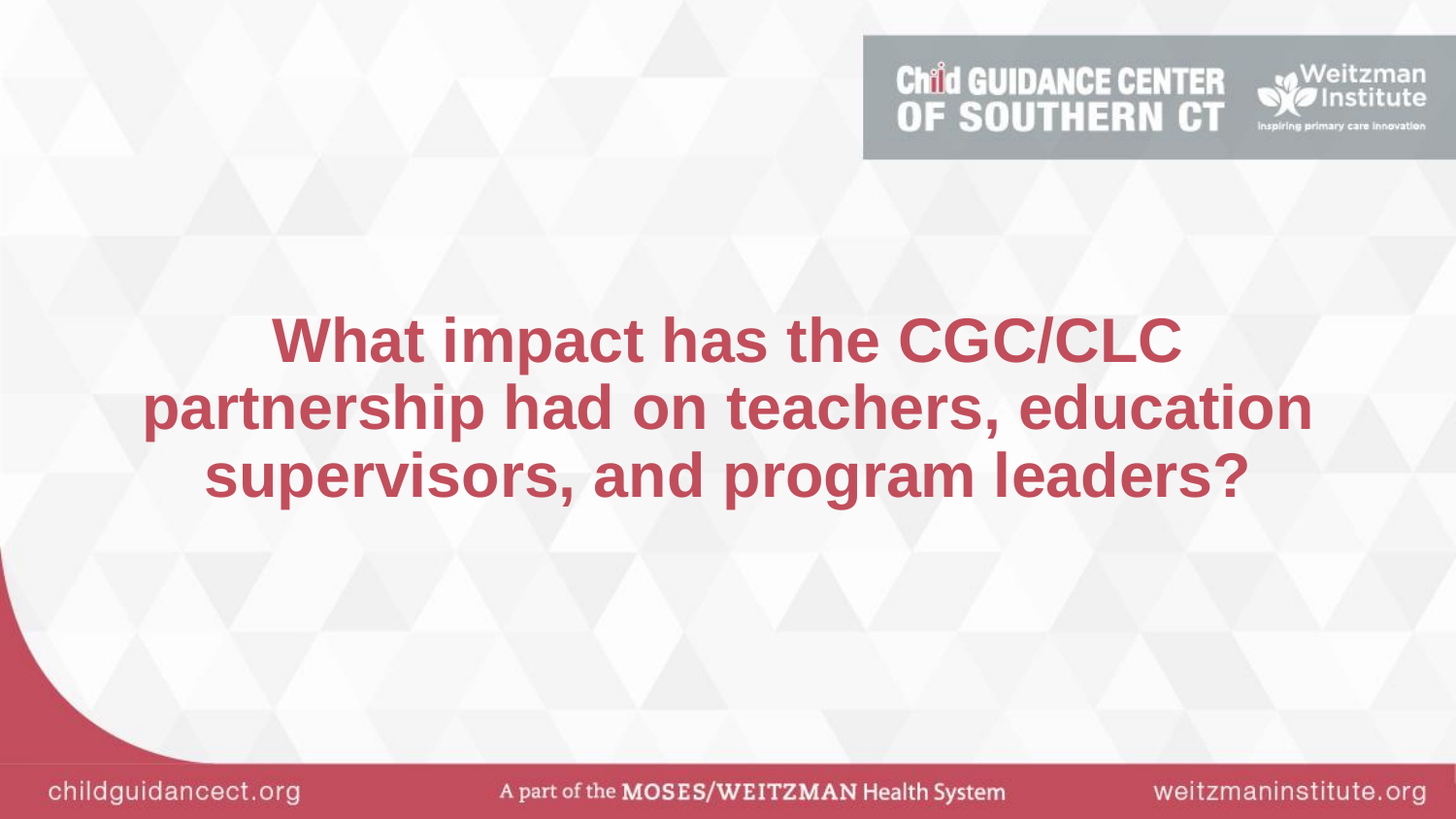

# What impact has the CGC/CLC partnership had on teachers, education supervisors, and program leaders?